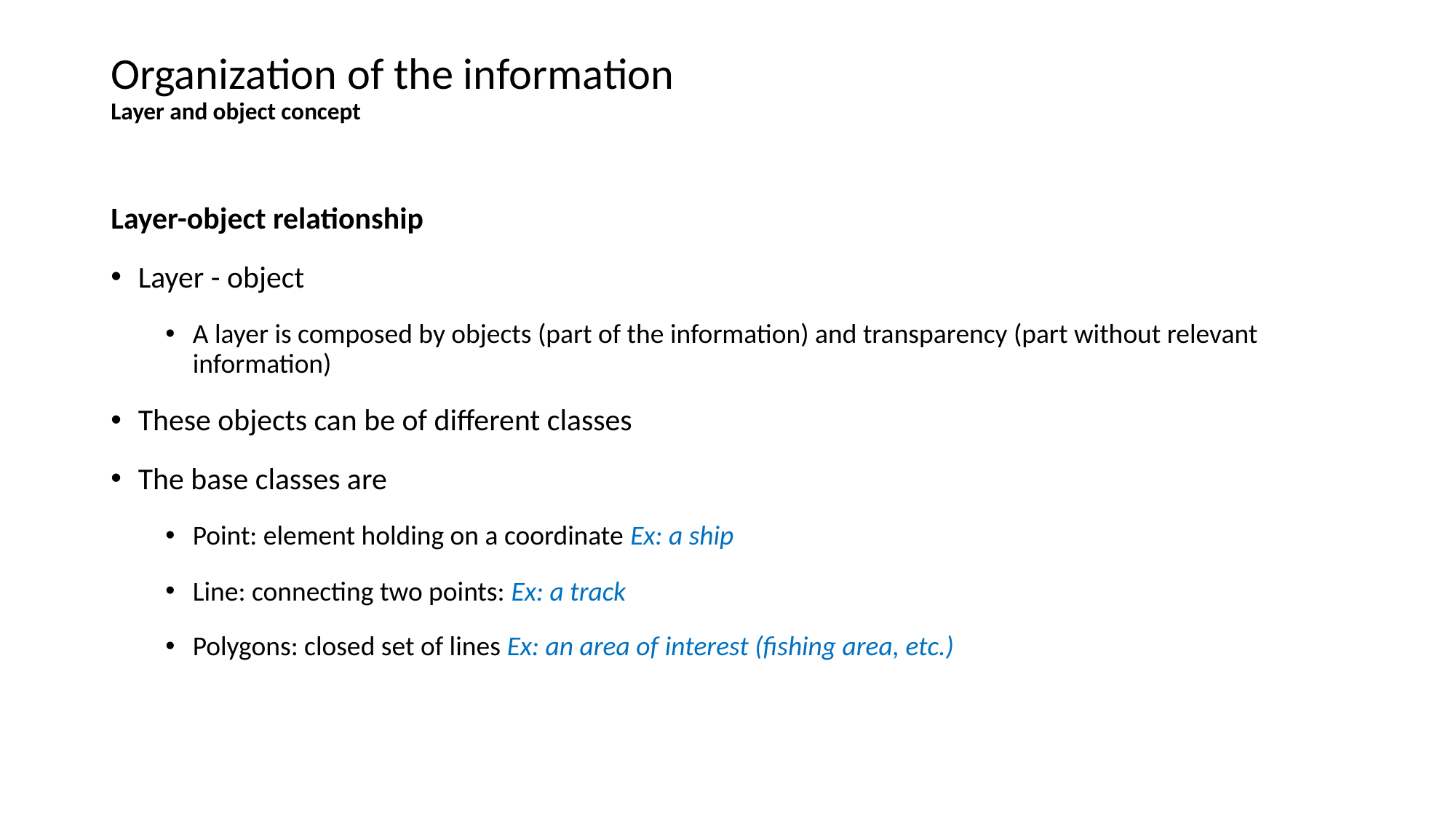

# Organization of the information Layer and object concept
Layer-object relationship
Layer - object
A layer is composed by objects (part of the information) and transparency (part without relevant information)
These objects can be of different classes
The base classes are
Point: element holding on a coordinate Ex: a ship
Line: connecting two points: Ex: a track
Polygons: closed set of lines Ex: an area of ​​interest (fishing area, etc.)